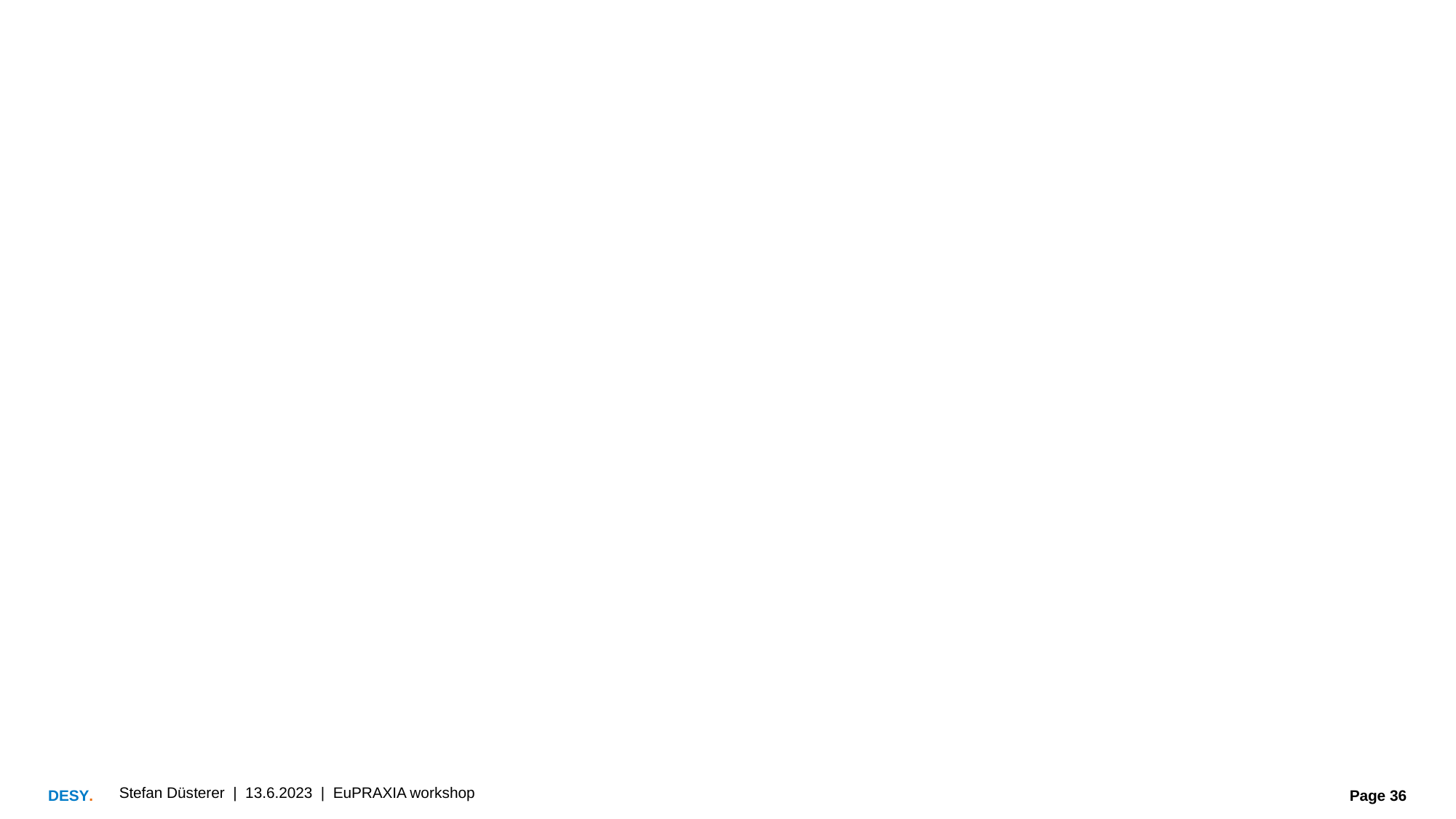

#

Stefan Düsterer  |  13.6.2023  |  EuPRAXIA workshop